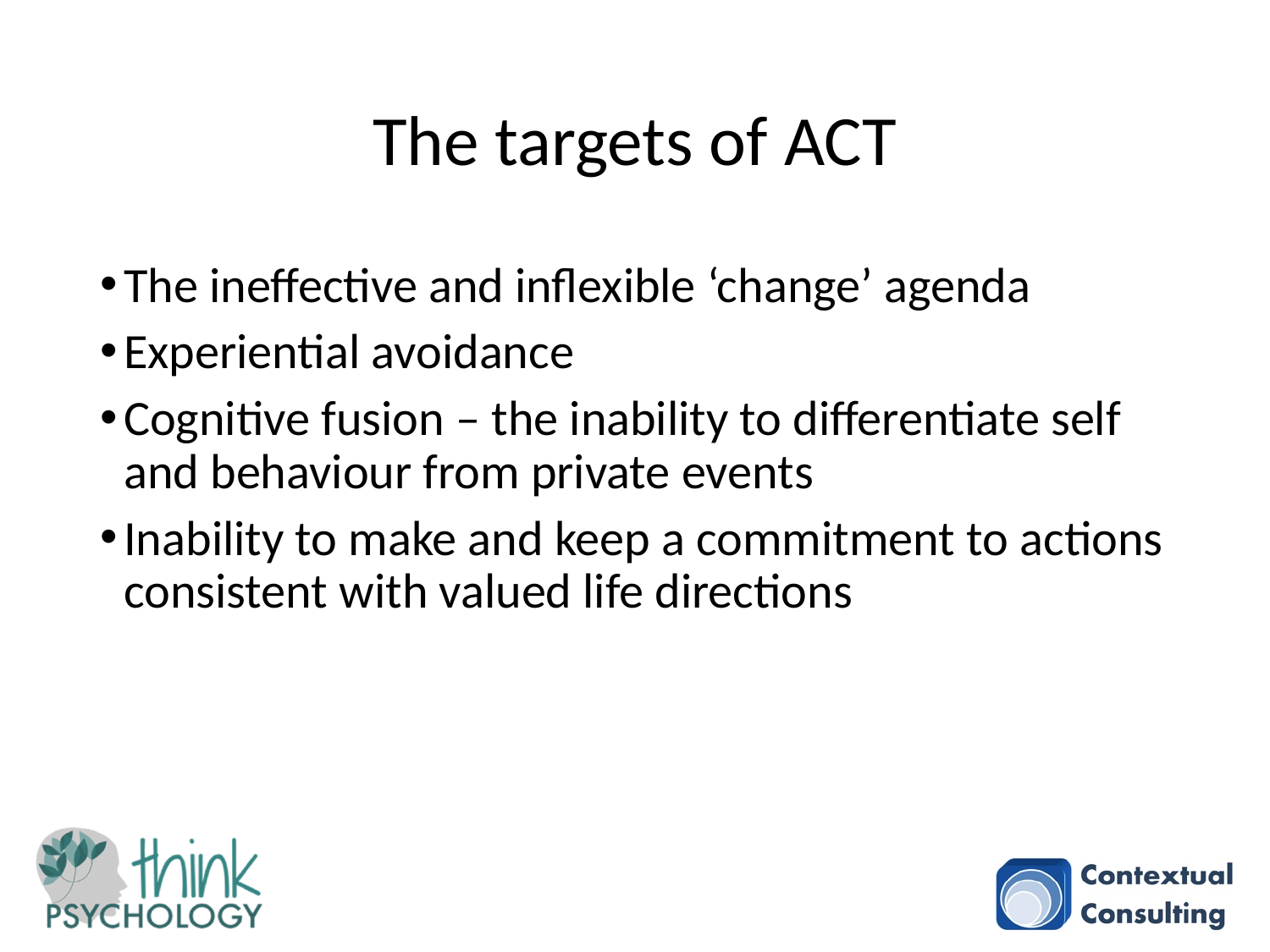

# The targets of ACT
The ineffective and inflexible ‘change’ agenda
Experiential avoidance
Cognitive fusion – the inability to differentiate self and behaviour from private events
Inability to make and keep a commitment to actions consistent with valued life directions